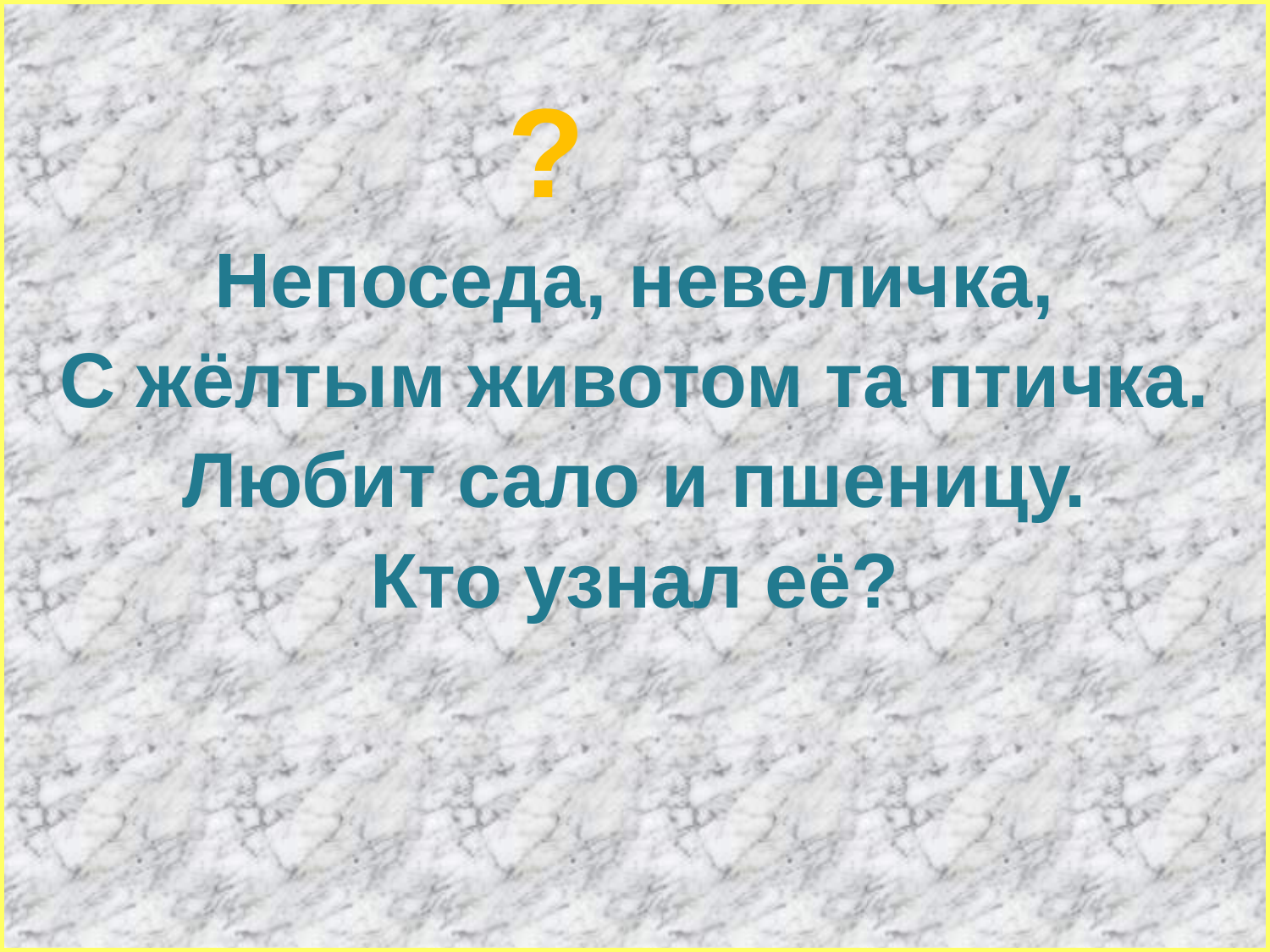

?
Непоседа, невеличка,
С жёлтым животом та птичка.
Любит сало и пшеницу.
Кто узнал её?
#